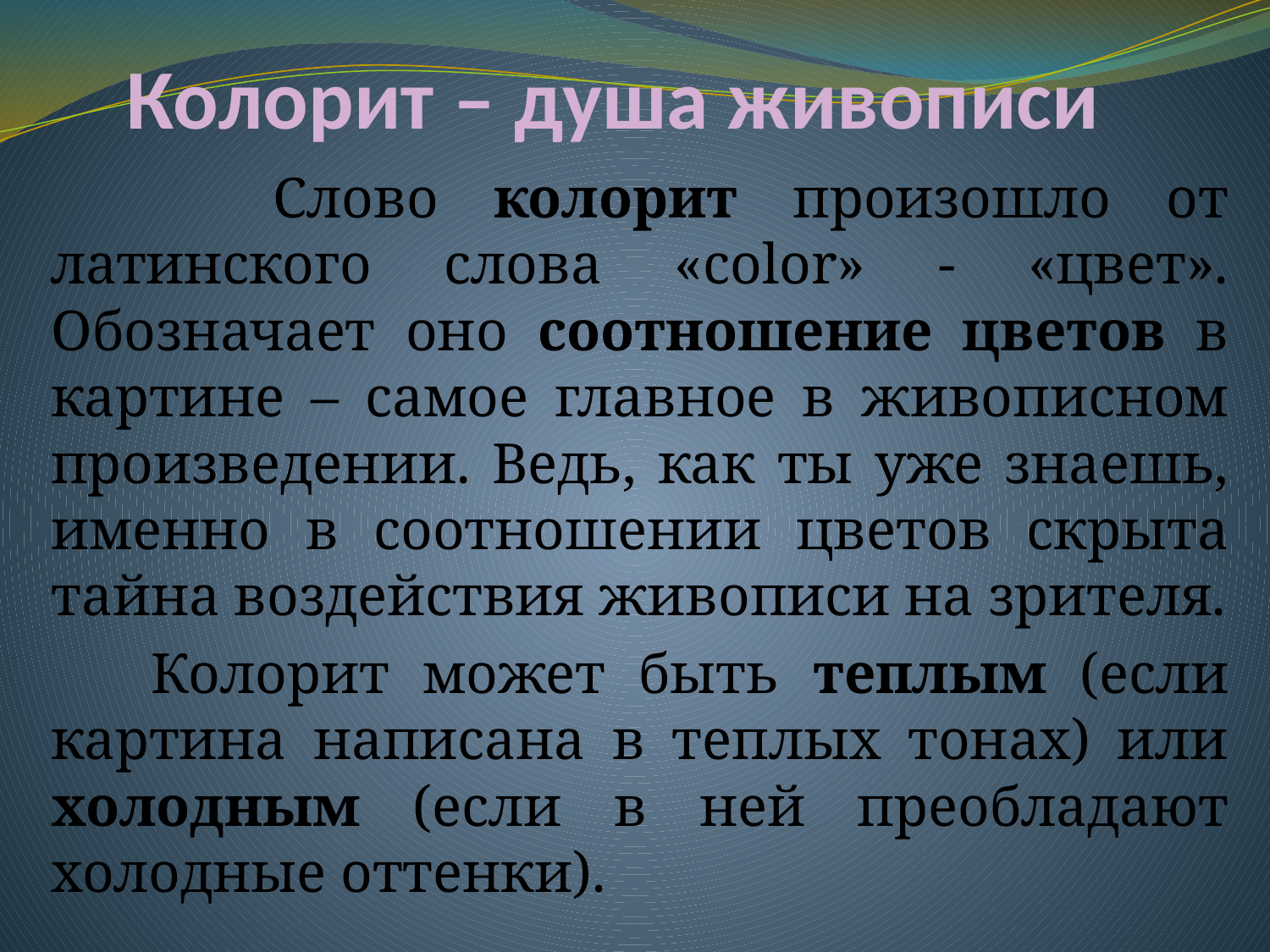

# Колорит – душа живописи
    Слово колорит произошло от латинского слова «color» - «цвет». Обозначает оно соотношение цветов в картине – самое главное в живописном произведении. Ведь, как ты уже знаешь, именно в соотношении цветов скрыта тайна воздействия живописи на зрителя.
   Колорит может быть теплым (если картина написана в теплых тонах) или холодным (если в ней преобладают холодные оттенки).